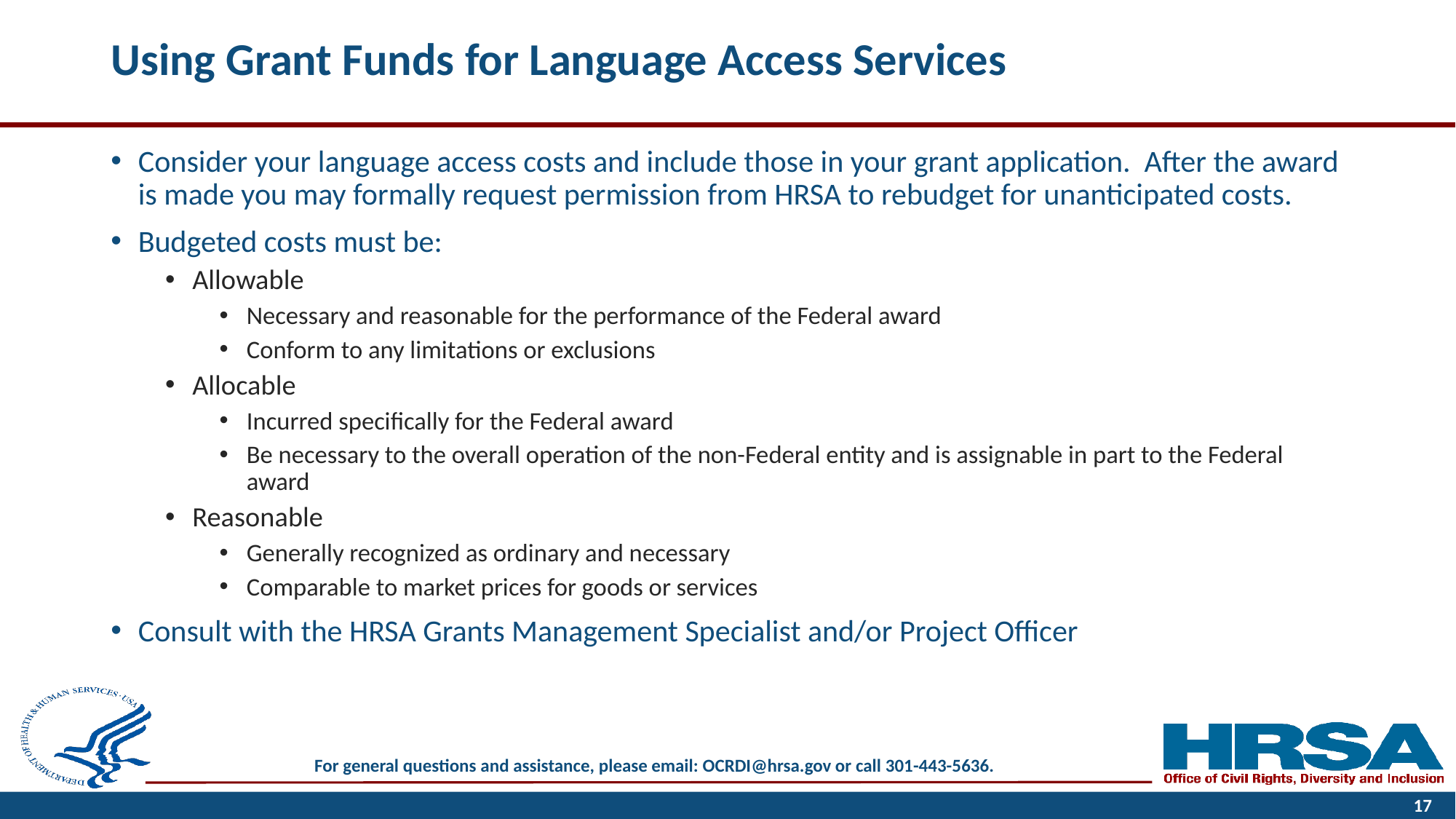

# Using Grant Funds for Language Access Services
Consider your language access costs and include those in your grant application.  After the award is made you may formally request permission from HRSA to rebudget for unanticipated costs.
Budgeted costs must be:
Allowable
Necessary and reasonable for the performance of the Federal award
Conform to any limitations or exclusions
Allocable
Incurred specifically for the Federal award
Be necessary to the overall operation of the non-Federal entity and is assignable in part to the Federal award
Reasonable
Generally recognized as ordinary and necessary
Comparable to market prices for goods or services
Consult with the HRSA Grants Management Specialist and/or Project Officer
17